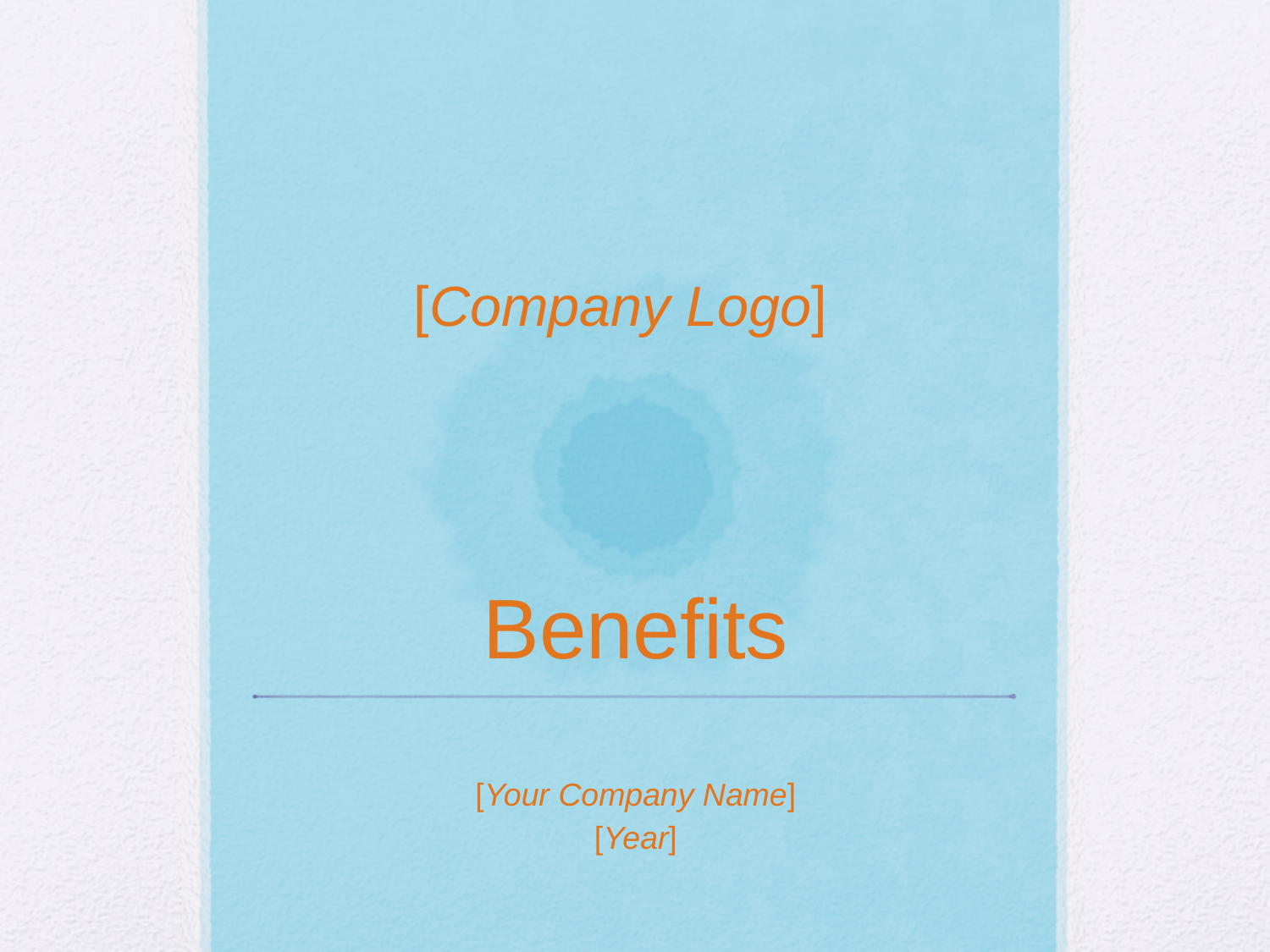

[Company Logo]
# Benefits
[Your Company Name]
[Year]